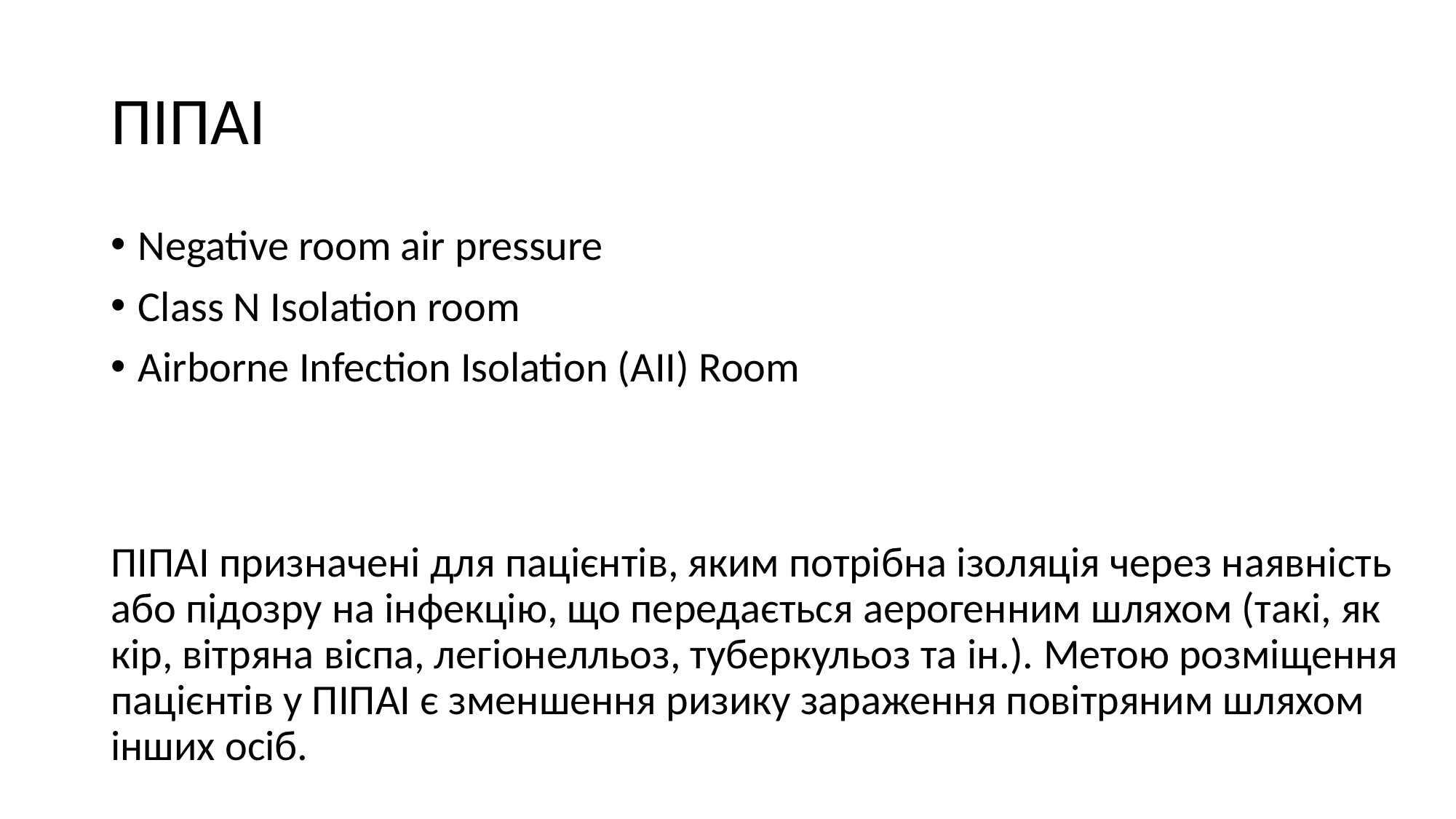

# ПІПАІ
Negative room air pressure
Class N Isolation room
Airborne Infection Isolation (AII) Room
ПІПАІ призначені для пацієнтів, яким потрібна ізоляція через наявність або підозру на інфекцію, що передається аерогенним шляхом (такі, як кір, вітряна віспа, легіонелльоз, туберкульоз та ін.). Метою розміщення пацієнтів у ПІПАІ є зменшення ризику зараження повітряним шляхом інших осіб.